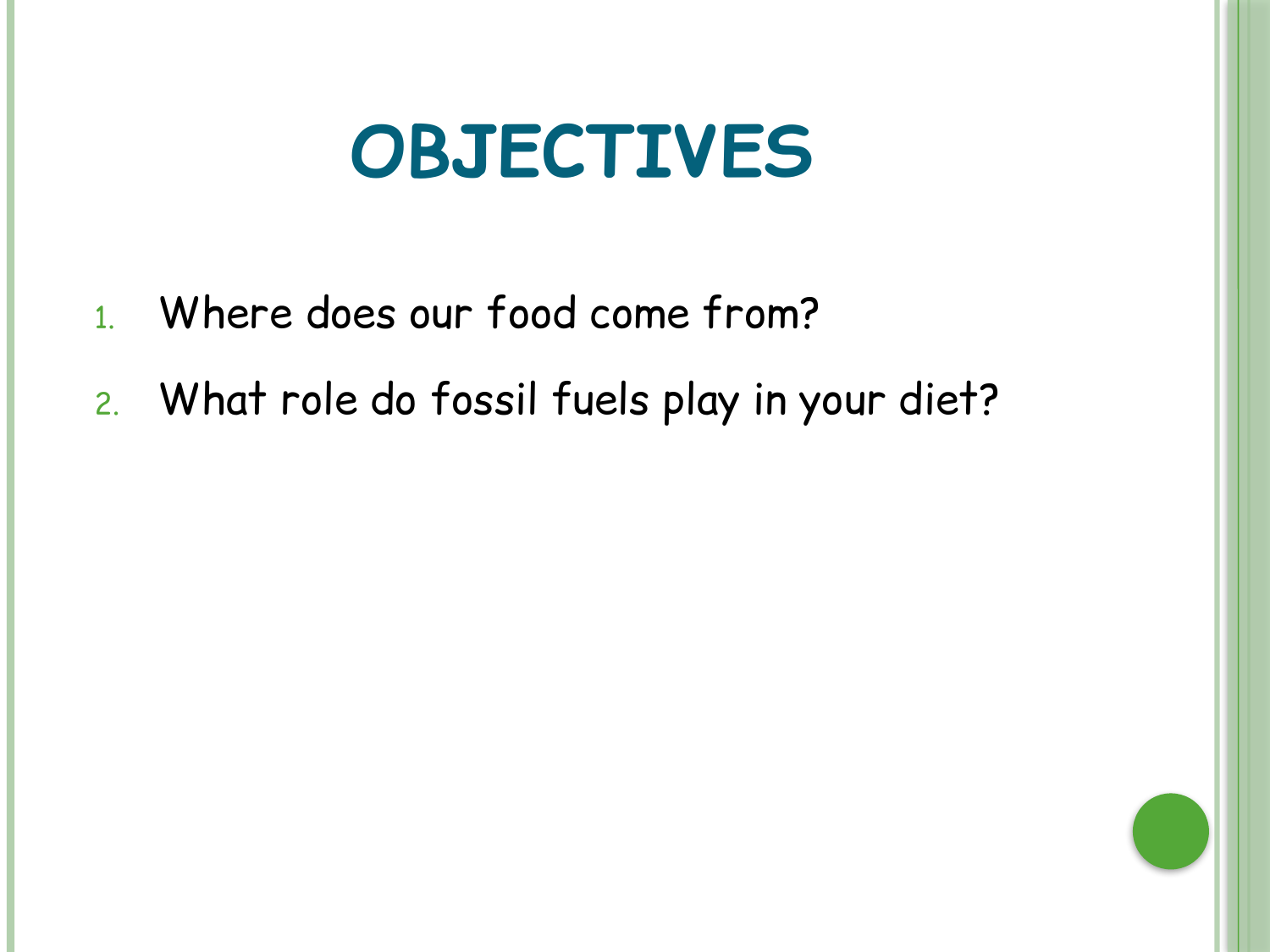

# Objectives
Where does our food come from?
What role do fossil fuels play in your diet?